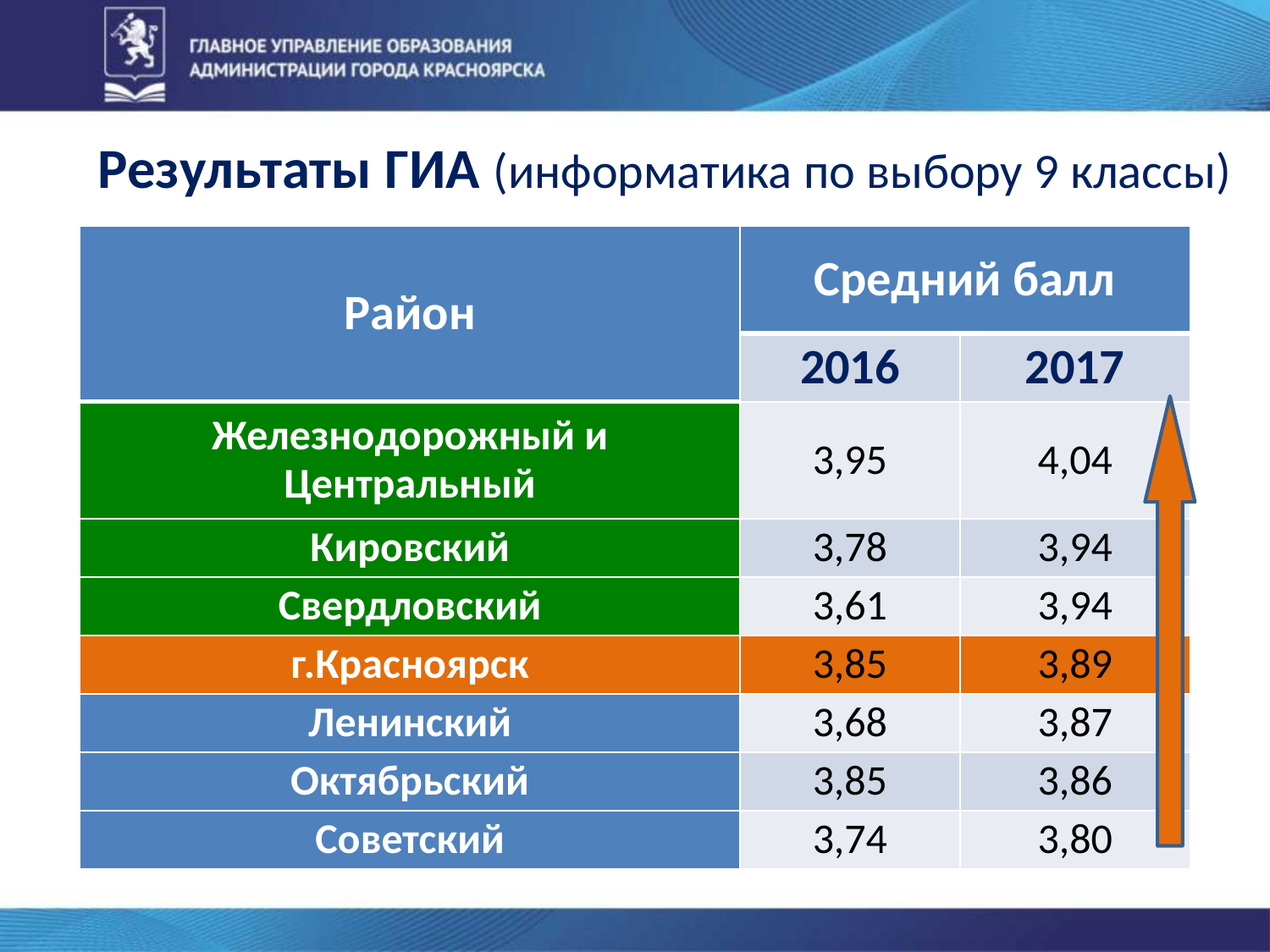

Результаты ГИА (информатика по выбору 9 классы)
| Район | Средний балл |  |
| --- | --- | --- |
|  | 2016 | 2017 |
| Железнодорожный и Центральный | 3,95 | 4,04 |
| Кировский | 3,78 | 3,94 |
| Свердловский | 3,61 | 3,94 |
| г.Красноярск | 3,85 | 3,89 |
| Ленинский | 3,68 | 3,87 |
| Октябрьский | 3,85 | 3,86 |
| Советский | 3,74 | 3,80 |